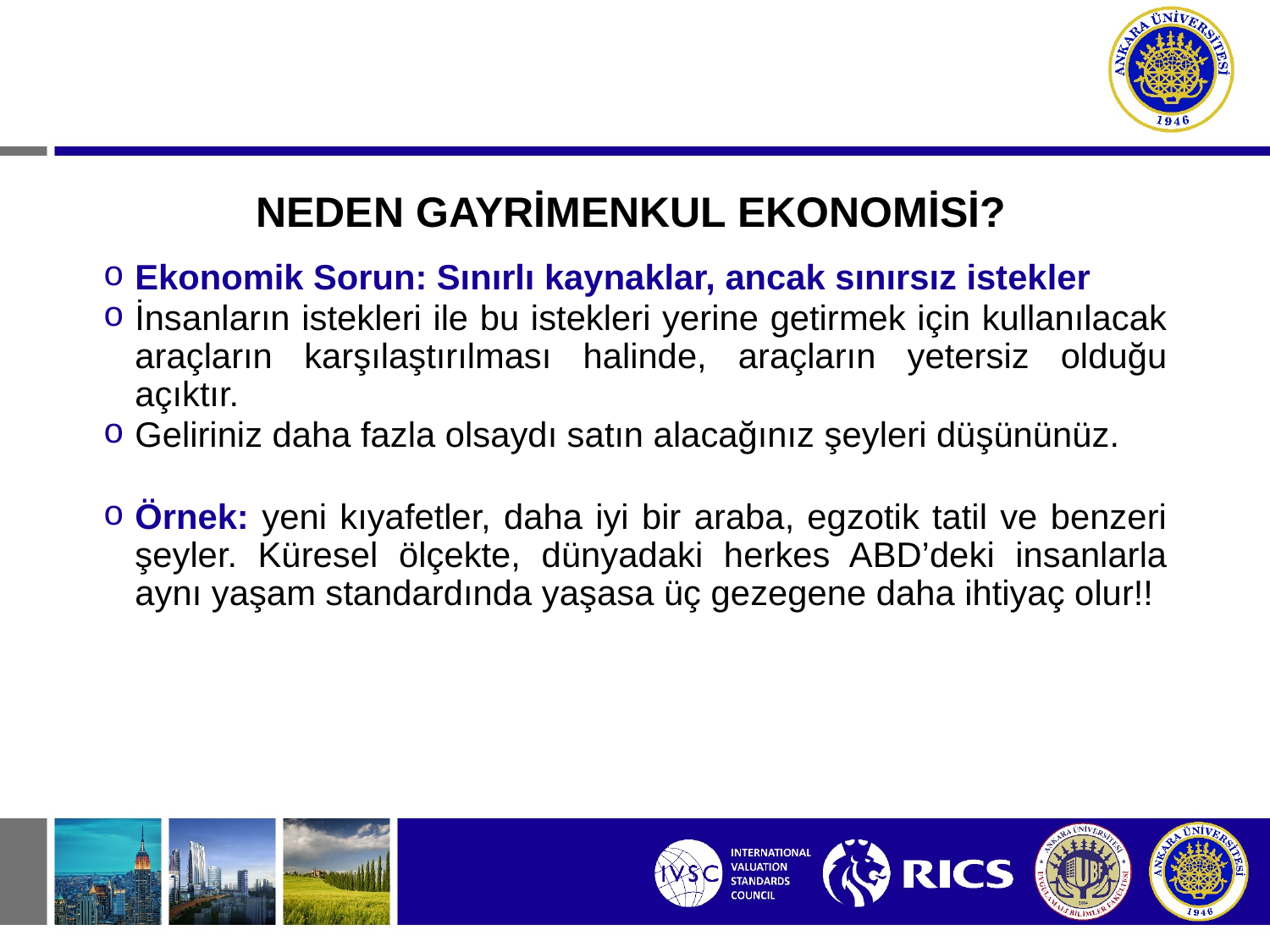

# NEDEN GAYRİMENKUL EKONOMİSİ?
Ekonomik Sorun: Sınırlı kaynaklar, ancak sınırsız istekler
İnsanların istekleri ile bu istekleri yerine getirmek için kullanılacak araçların karşılaştırılması halinde, araçların yetersiz olduğu açıktır.
Geliriniz daha fazla olsaydı satın alacağınız şeyleri düşününüz.

Örnek: yeni kıyafetler, daha iyi bir araba, egzotik tatil ve benzeri şeyler. Küresel ölçekte, dünyadaki herkes ABD’deki insanlarla aynı yaşam standardında yaşasa üç gezegene daha ihtiyaç olur!!